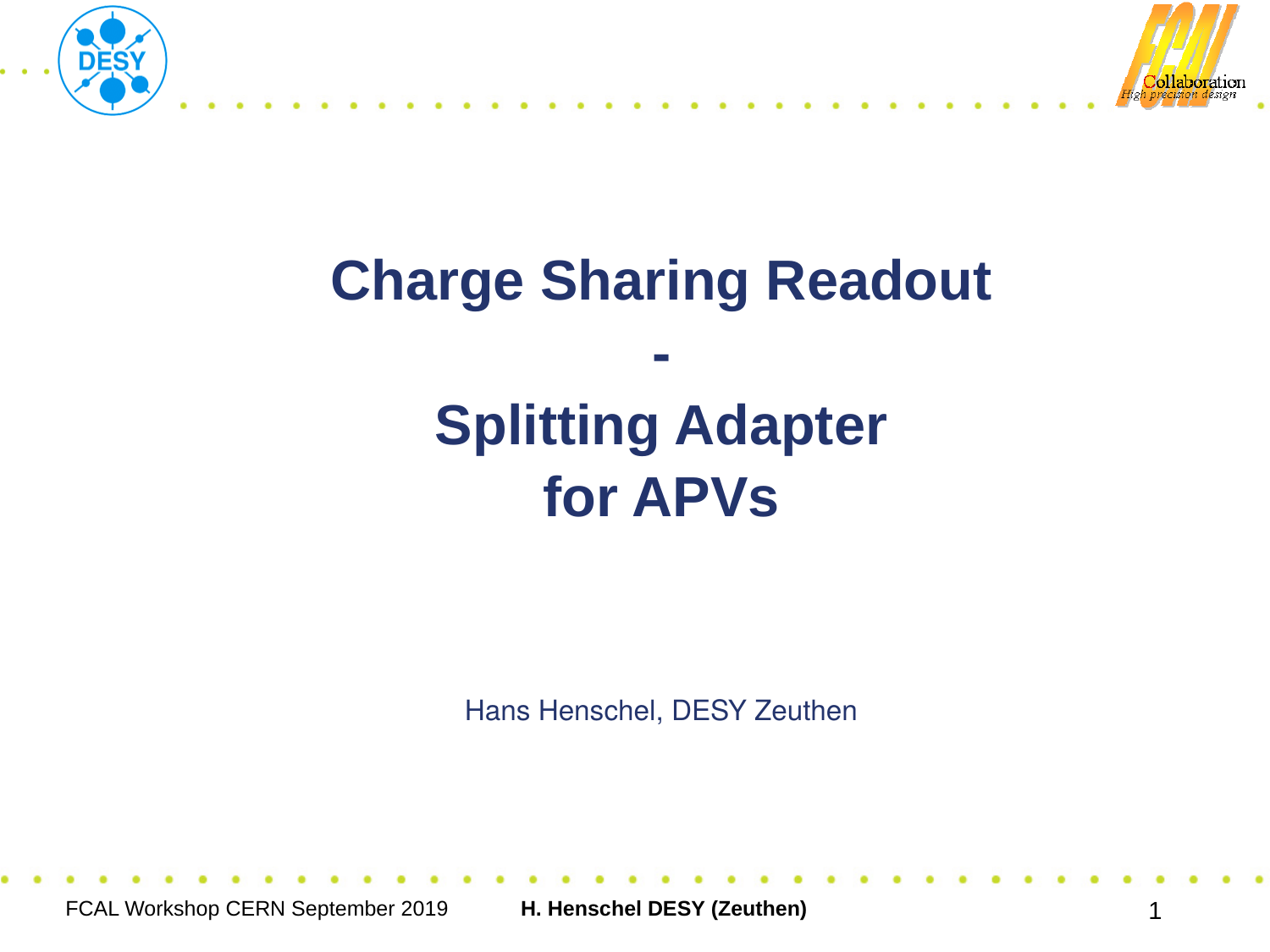

Charge Sharing Readout
-
Splitting Adapter
for APVs

Hans Henschel, DESY Zeuthen
FCAL Workshop CERN September 2019
H. Henschel DESY (Zeuthen)
1